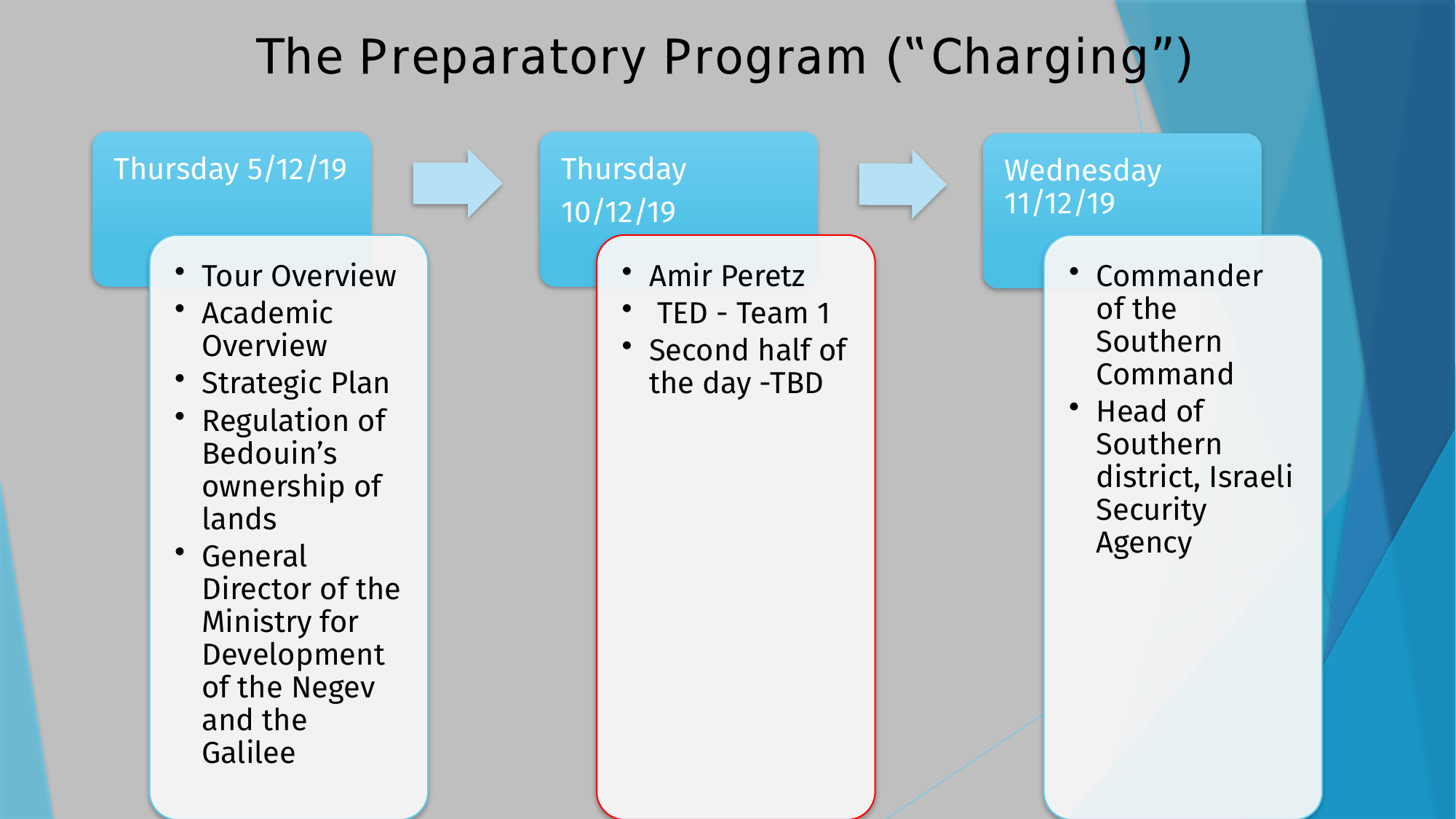

The Preparatory Program (“Charging”)
Thursday 5/12/19
Tour Overview
Academic Overview
Strategic Plan
Regulation of Bedouin’s ownership of lands
General Director of the Ministry for Development of the Negev and the Galilee

Thursday
10/12/19
Amir Peretz
 TED - Team 1
Second half of the day -TBD

Wednesday 11/12/19
Commander of the Southern Command
Head of Southern district, Israeli Security Agency